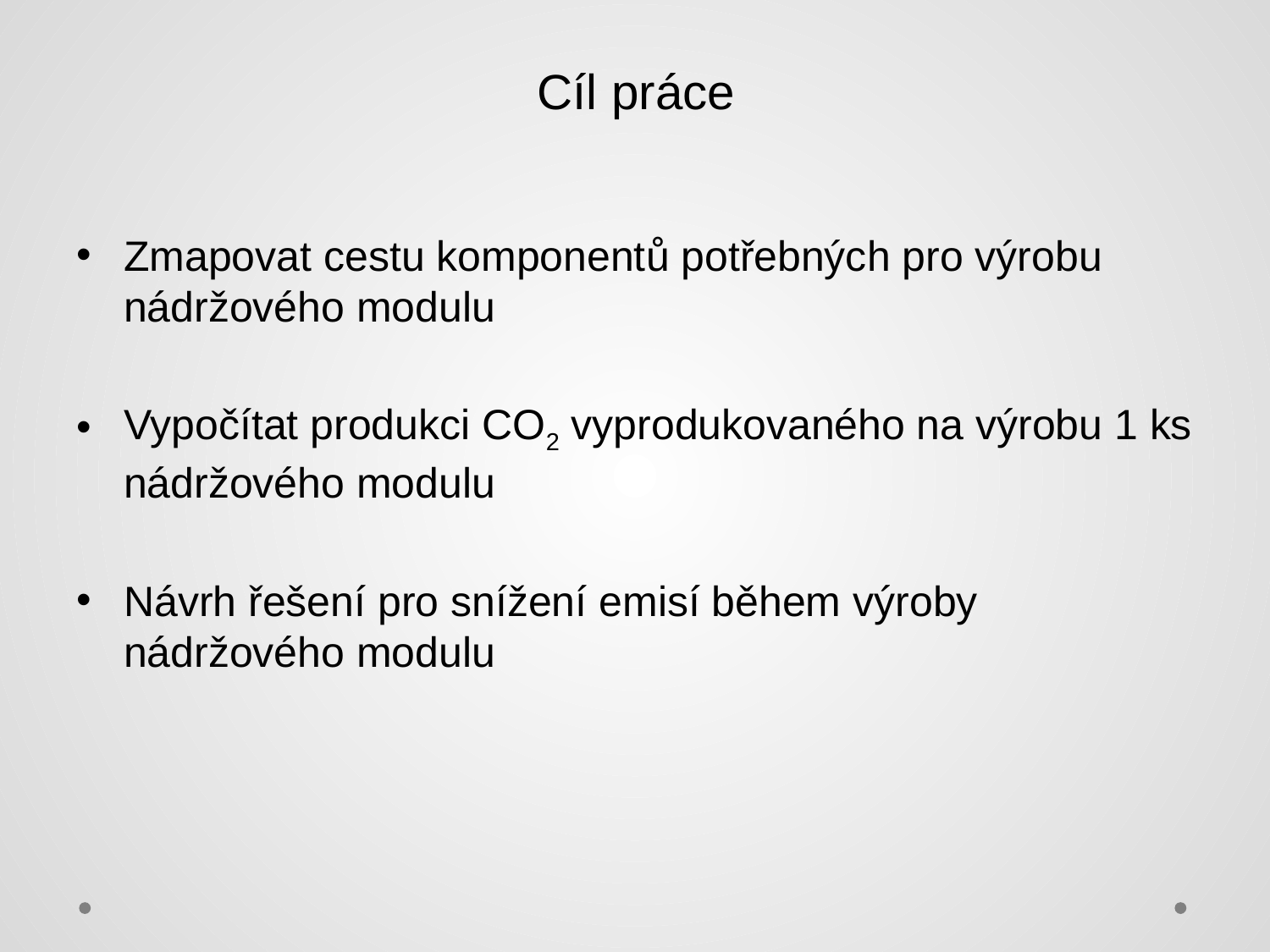

# Cíl práce
Zmapovat cestu komponentů potřebných pro výrobu nádržového modulu

Vypočítat produkci CO2 vyprodukovaného na výrobu 1 ks nádržového modulu

Návrh řešení pro snížení emisí během výroby nádržového modulu